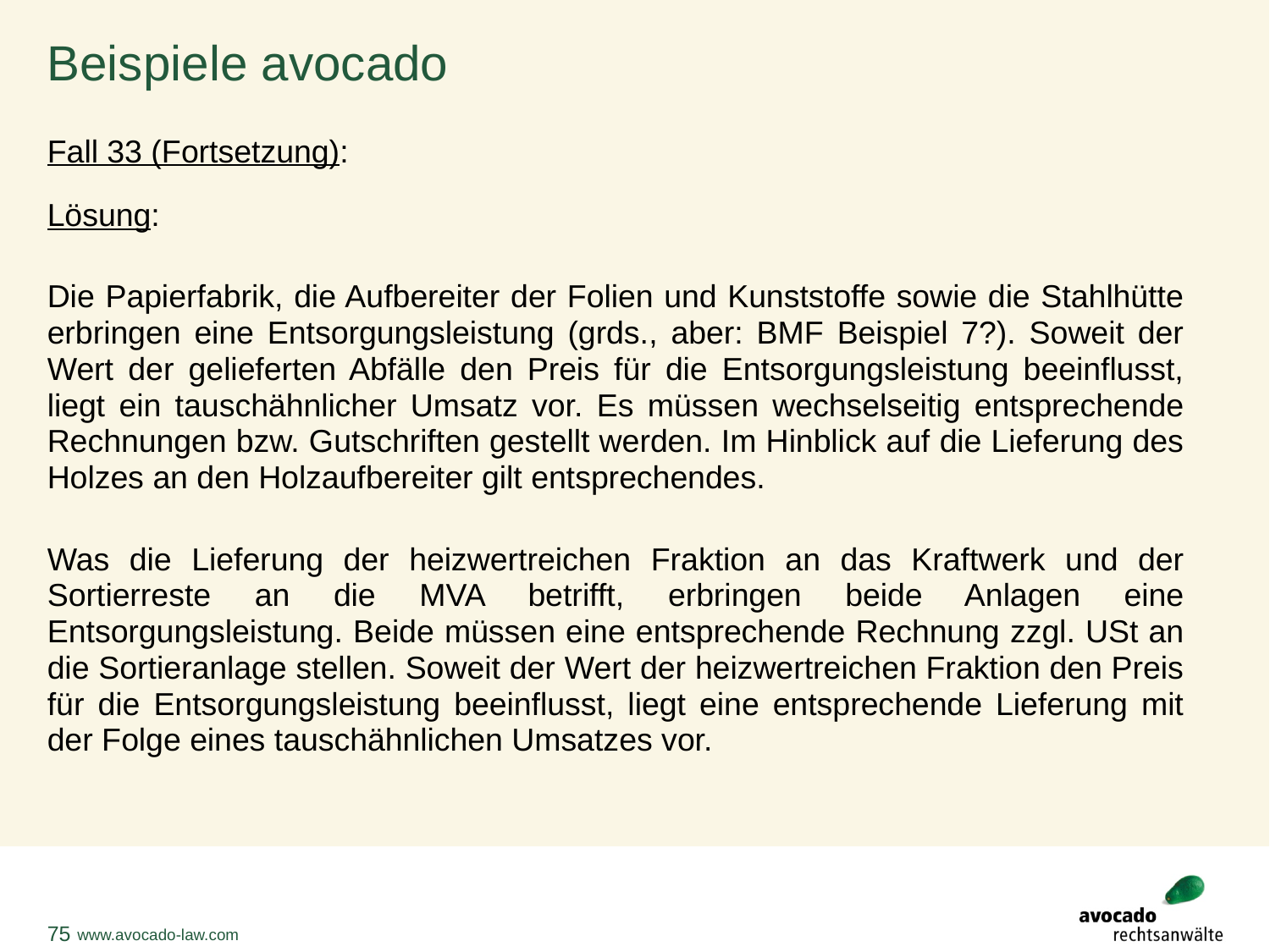

# Beispiele avocado

Fall 33 (Fortsetzung):

Lösung:

Die Papierfabrik, die Aufbereiter der Folien und Kunststoffe sowie die Stahlhütte erbringen eine Entsorgungsleistung (grds., aber: BMF Beispiel 7?). Soweit der Wert der gelieferten Abfälle den Preis für die Entsorgungsleistung beeinflusst, liegt ein tauschähnlicher Umsatz vor. Es müssen wechselseitig entsprechende Rechnungen bzw. Gutschriften gestellt werden. Im Hinblick auf die Lieferung des Holzes an den Holzaufbereiter gilt entsprechendes.

Was die Lieferung der heizwertreichen Fraktion an das Kraftwerk und der Sortierreste an die MVA betrifft, erbringen beide Anlagen eine Entsorgungsleistung. Beide müssen eine entsprechende Rechnung zzgl. USt an die Sortieranlage stellen. Soweit der Wert der heizwertreichen Fraktion den Preis für die Entsorgungsleistung beeinflusst, liegt eine entsprechende Lieferung mit der Folge eines tauschähnlichen Umsatzes vor.
75